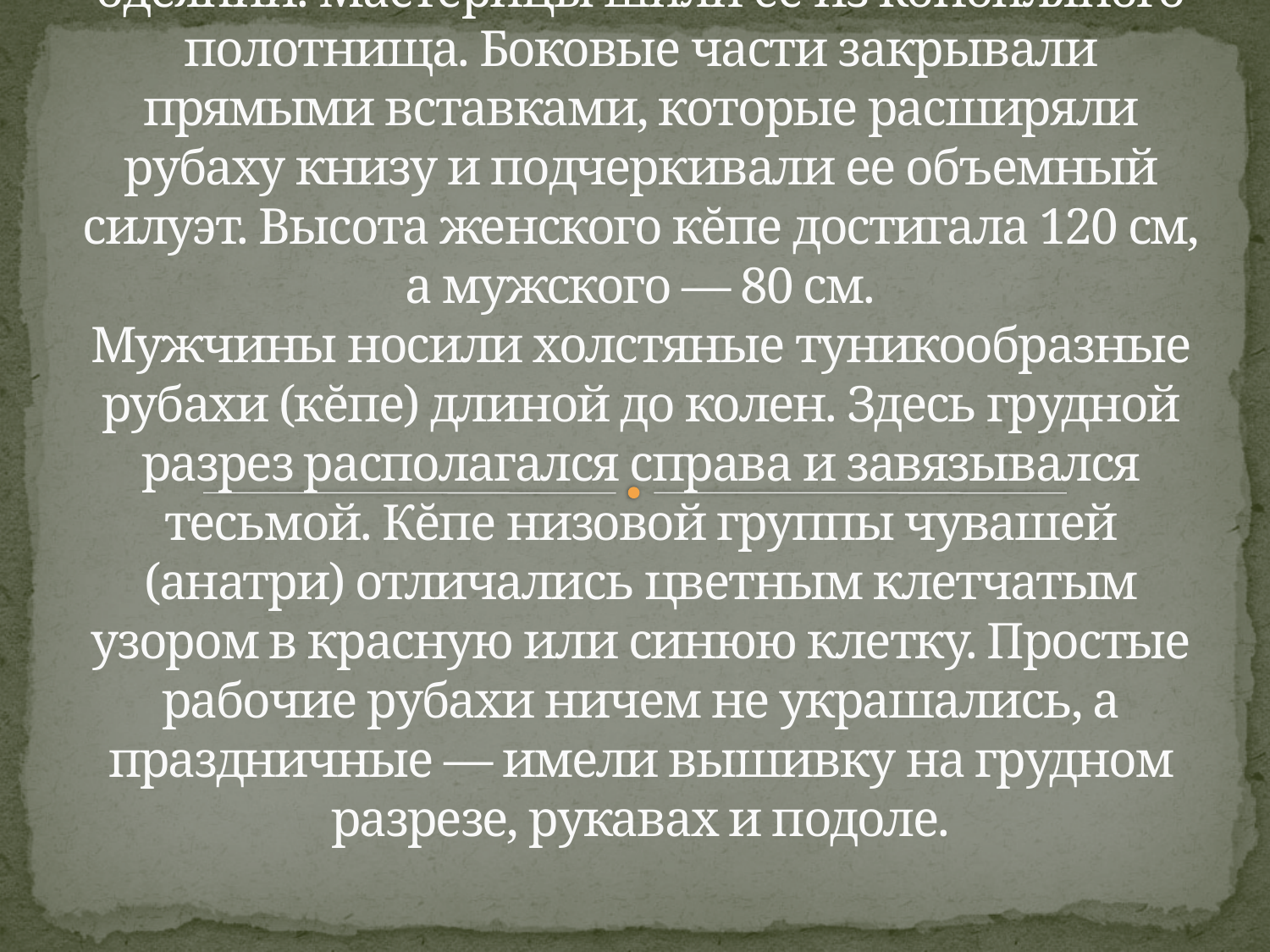

# Белая рубаха (кĕпе) — основа всех чувашских одеяний. Мастерицы шили ее из конопляного полотнища. Боковые части закрывали прямыми вставками, которые расширяли рубаху книзу и подчеркивали ее объемный силуэт. Высота женского кĕпе достигала 120 см, а мужского — 80 см. Мужчины носили холстяные туникообразные рубахи (кĕпе) длиной до колен. Здесь грудной разрез располагался справа и завязывался тесьмой. Кĕпе низовой группы чувашей (анатри) отличались цветным клетчатым узором в красную или синюю клетку. Простые рабочие рубахи ничем не украшались, а праздничные — имели вышивку на грудном разрезе, рукавах и подоле.